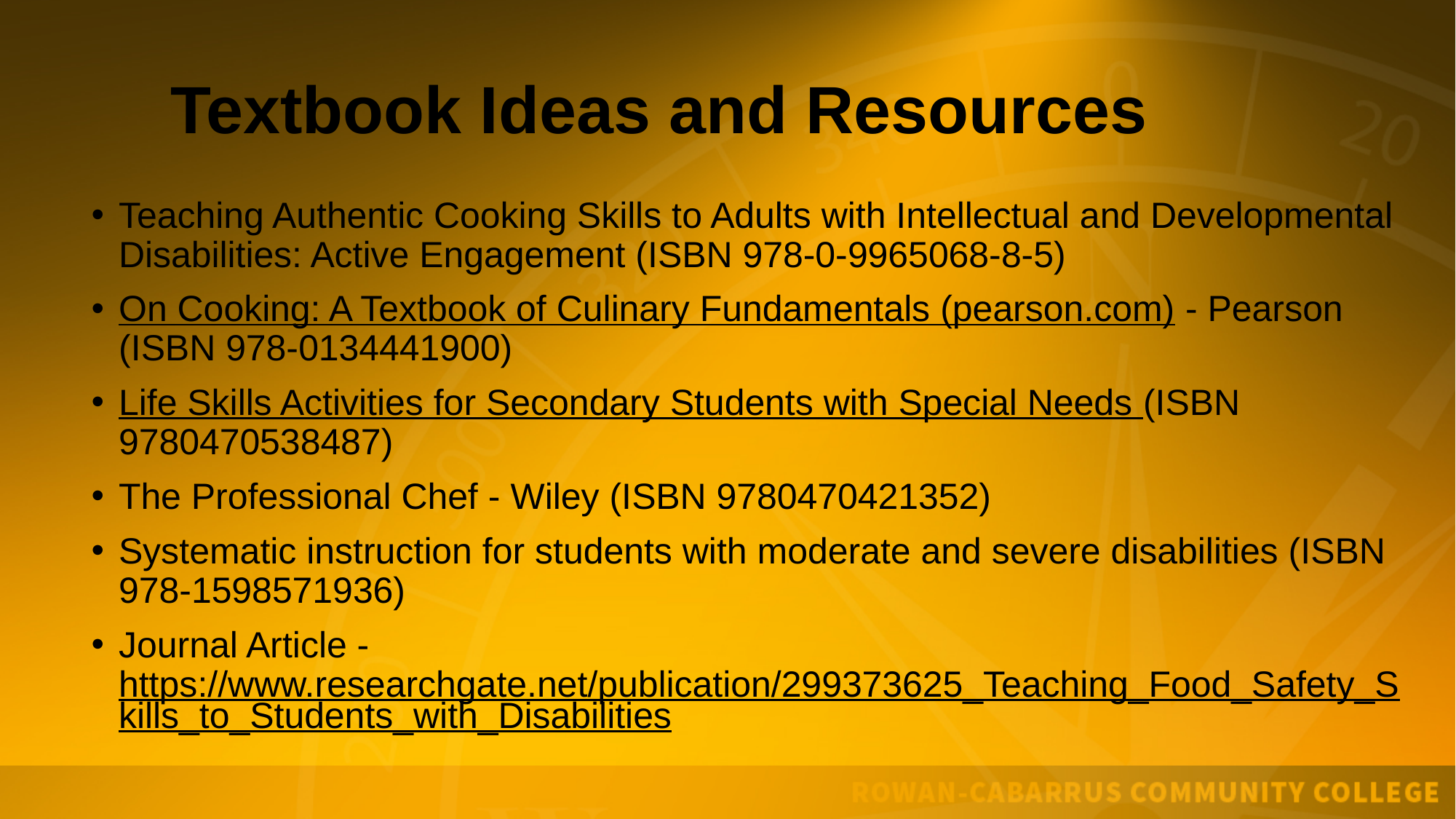

# Textbook Ideas and Resources
Teaching Authentic Cooking Skills to Adults with Intellectual and Developmental Disabilities: Active Engagement (ISBN 978-0-9965068-8-5)
On Cooking: A Textbook of Culinary Fundamentals (pearson.com) - Pearson (ISBN 978-0134441900)
Life Skills Activities for Secondary Students with Special Needs (ISBN 9780470538487)
The Professional Chef - Wiley (ISBN 9780470421352)
Systematic instruction for students with moderate and severe disabilities (ISBN 978-1598571936)
Journal Article - https://www.researchgate.net/publication/299373625_Teaching_Food_Safety_Skills_to_Students_with_Disabilities